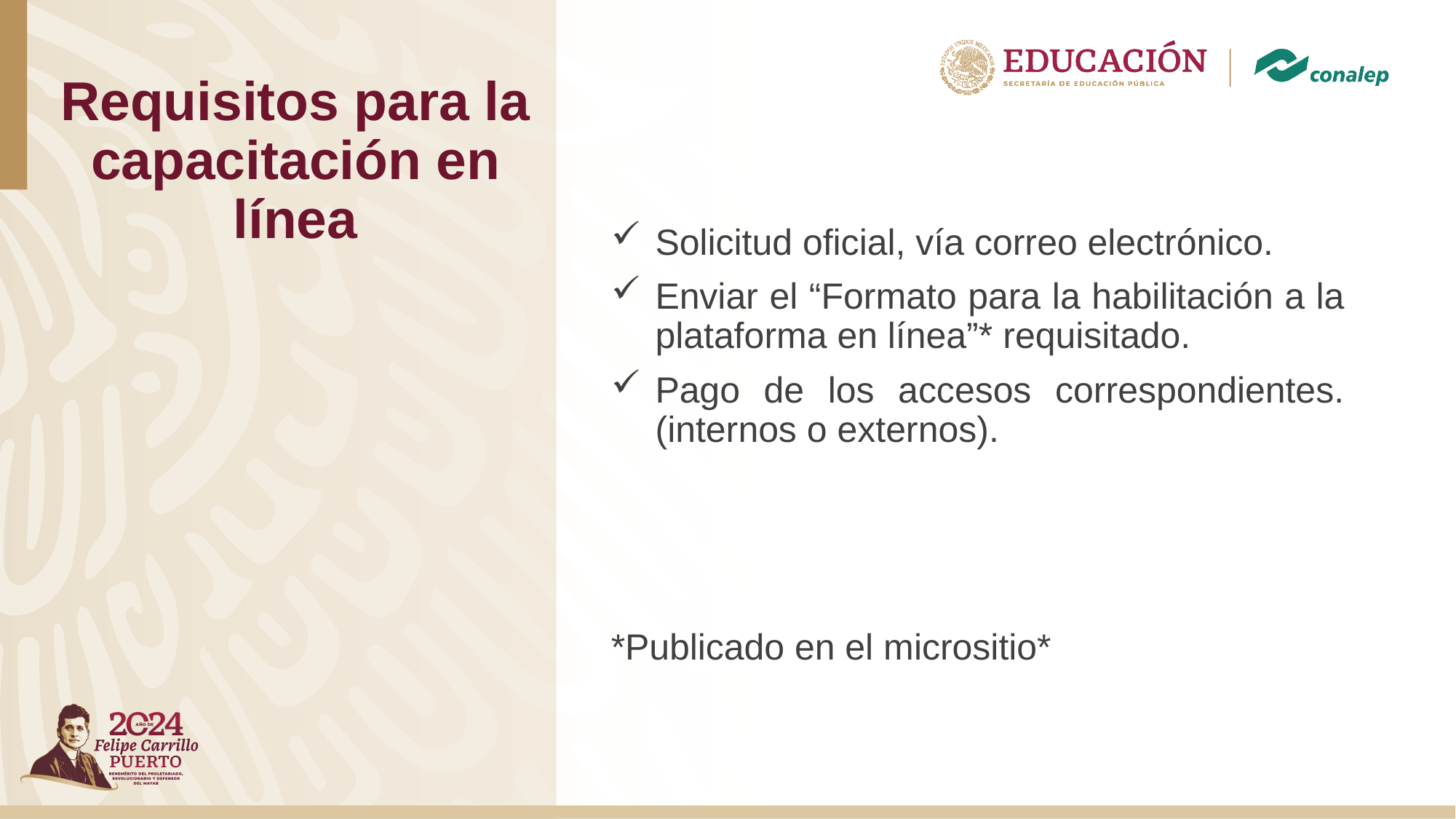

# Requisitos para la capacitación en línea
Solicitud oficial, vía correo electrónico.
Enviar el “Formato para la habilitación a la plataforma en línea”* requisitado.
Pago de los accesos correspondientes. (internos o externos).

*Publicado en el micrositio*